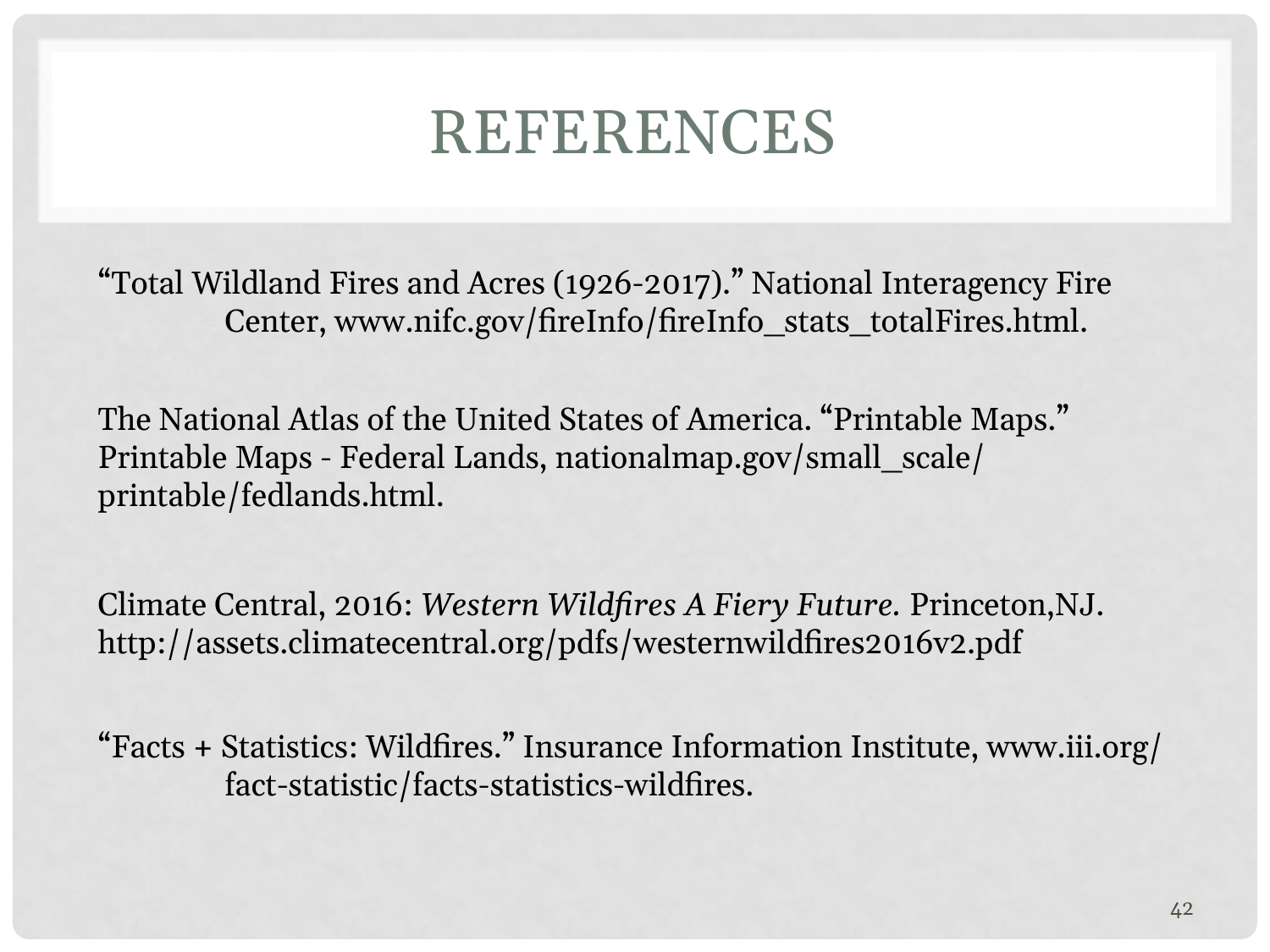

# References
“Total Wildland Fires and Acres (1926-2017).” National Interagency Fire 	Center, www.nifc.gov/fireInfo/fireInfo_stats_totalFires.html.
The National Atlas of the United States of America. “Printable Maps.” 	Printable Maps - Federal Lands, nationalmap.gov/small_scale/	printable/fedlands.html.
Climate Central, 2016: Western Wildfires A Fiery Future. Princeton,NJ. 	http://assets.climatecentral.org/pdfs/westernwildfires2016v2.pdf
“Facts + Statistics: Wildfires.” Insurance Information Institute, www.iii.org/	fact-statistic/facts-statistics-wildfires.
42